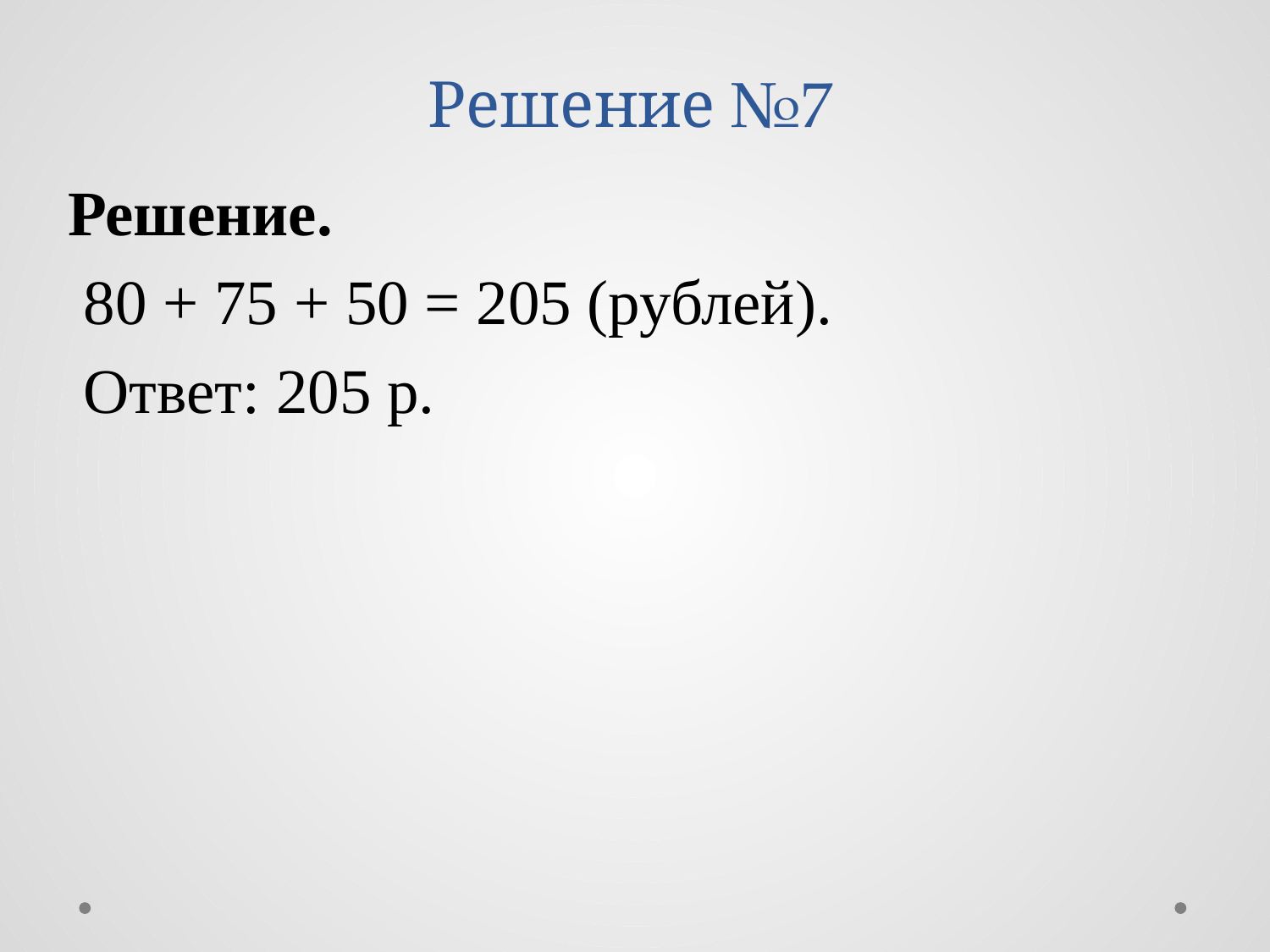

# Решение №7
Решение.
 80 + 75 + 50 = 205 (рублей).
 Ответ: 205 р.